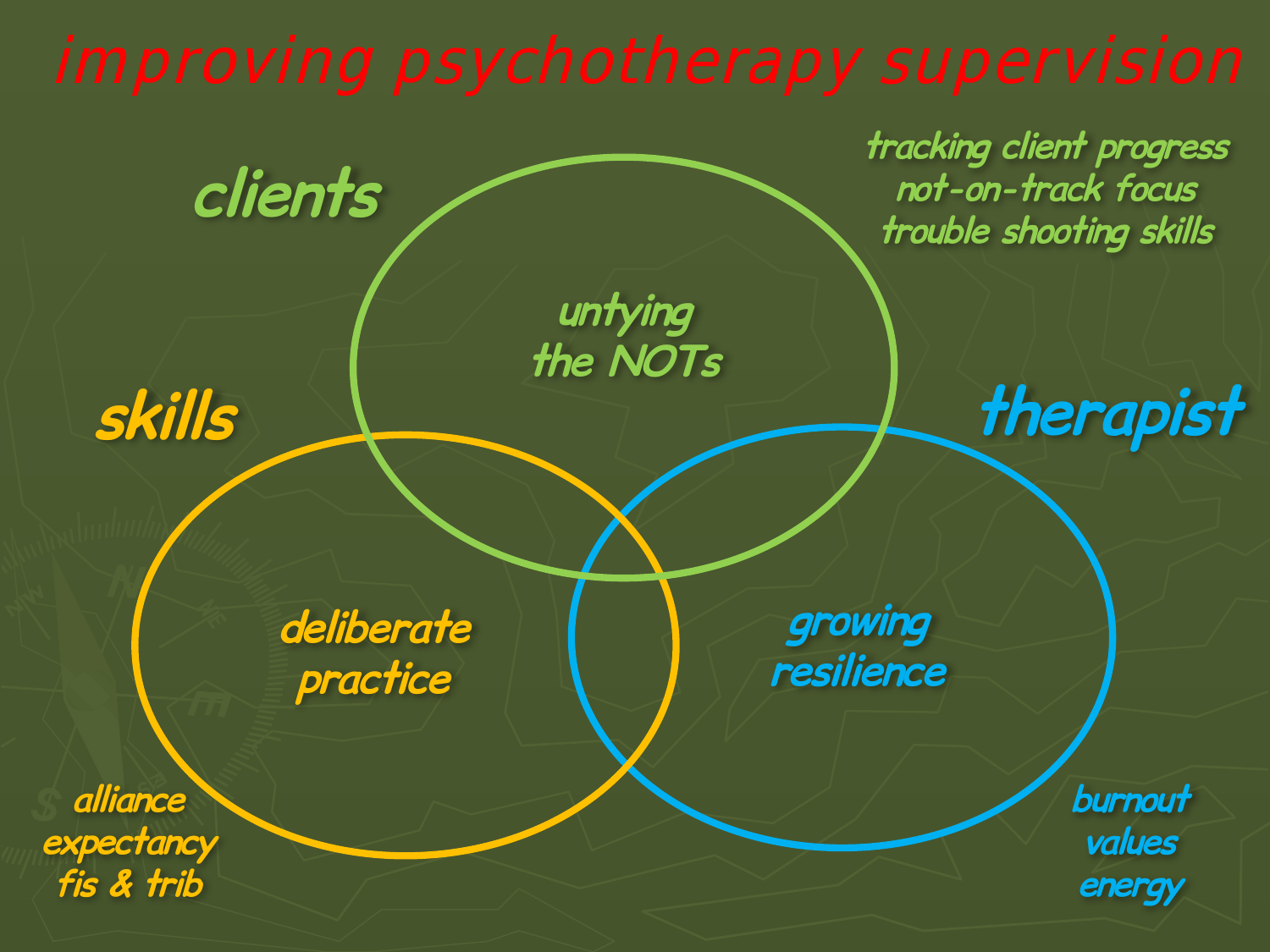

improving psychotherapy supervision
tracking client progress
not-on-track focus
trouble shooting skills
clients

untying
the NOTs

growing resilience
deliberate practice
# skills
therapist
burnout
values
energy
alliance
expectancy
fis & trib